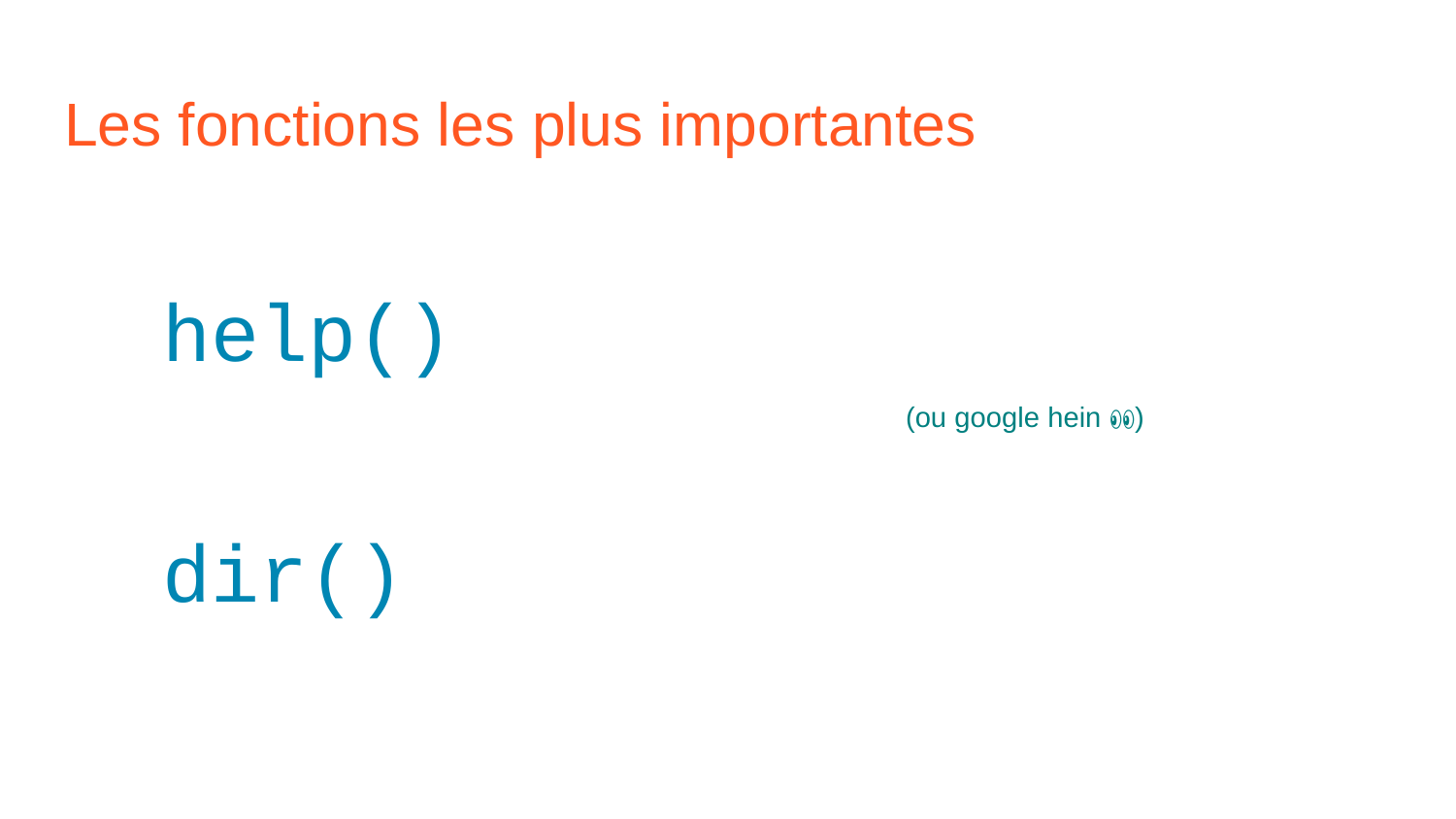

# Les fonctions les plus importantes
help()
(ou google hein 👀)
dir()